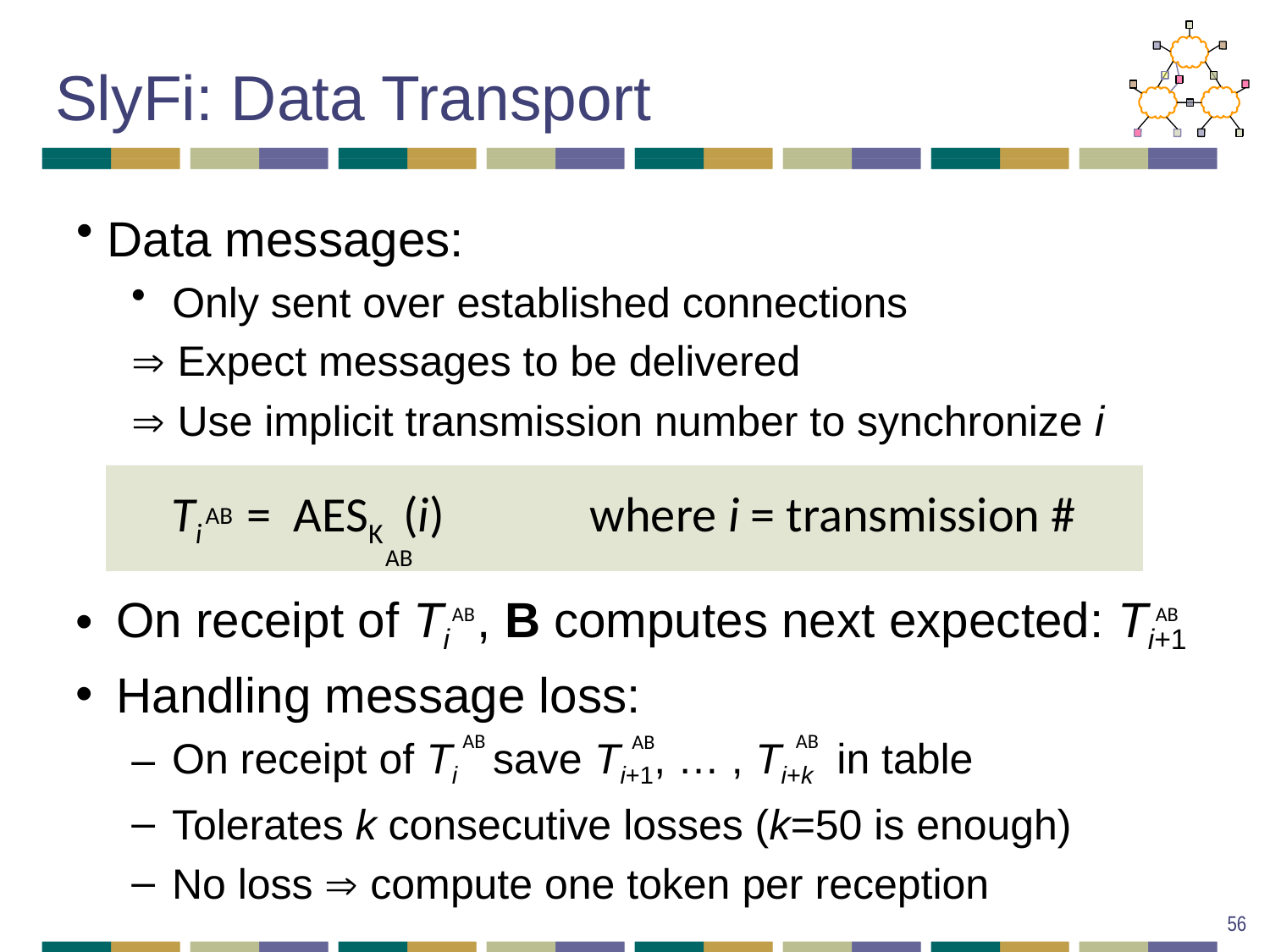

# SlyFi: Data Transport
Data messages:
Only sent over established connections
⇒ Expect messages to be delivered
⇒ Use implicit transmission number to synchronize i

Ti    =  AESK   (i)             where i = transmission #
AB
AB
AB
AB
AB
AB
AB
On receipt of Ti  , B computes next expected: Ti+1
Handling message loss:
On receipt of Ti   save Ti+1, … , Ti+k  in table
Tolerates k consecutive losses (k=50 is enough)
No loss ⇒ compute one token per reception
56